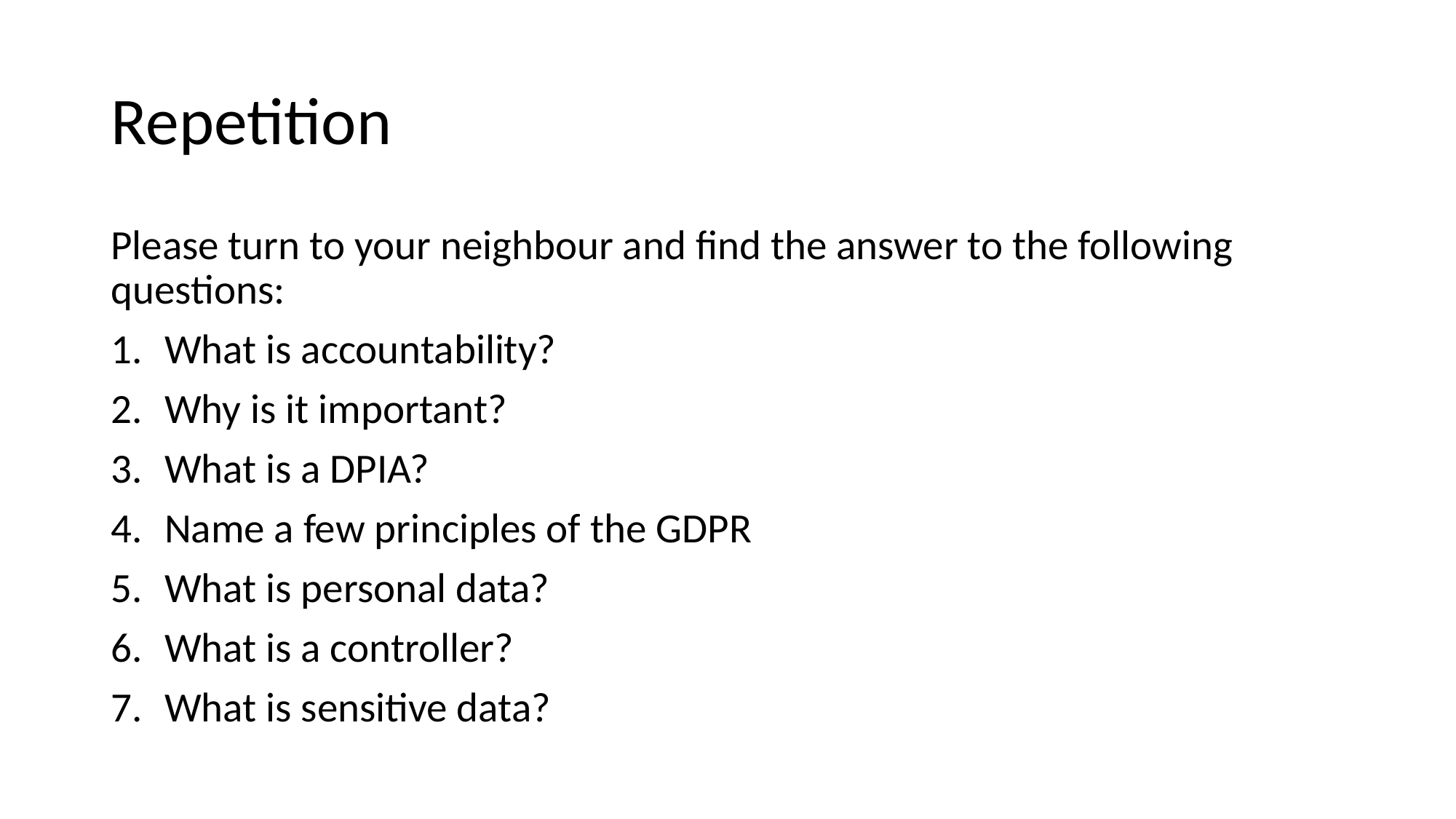

# Repetition
Please turn to your neighbour and find the answer to the following questions:
What is accountability?
Why is it important?
What is a DPIA?
Name a few principles of the GDPR
What is personal data?
What is a controller?
What is sensitive data?